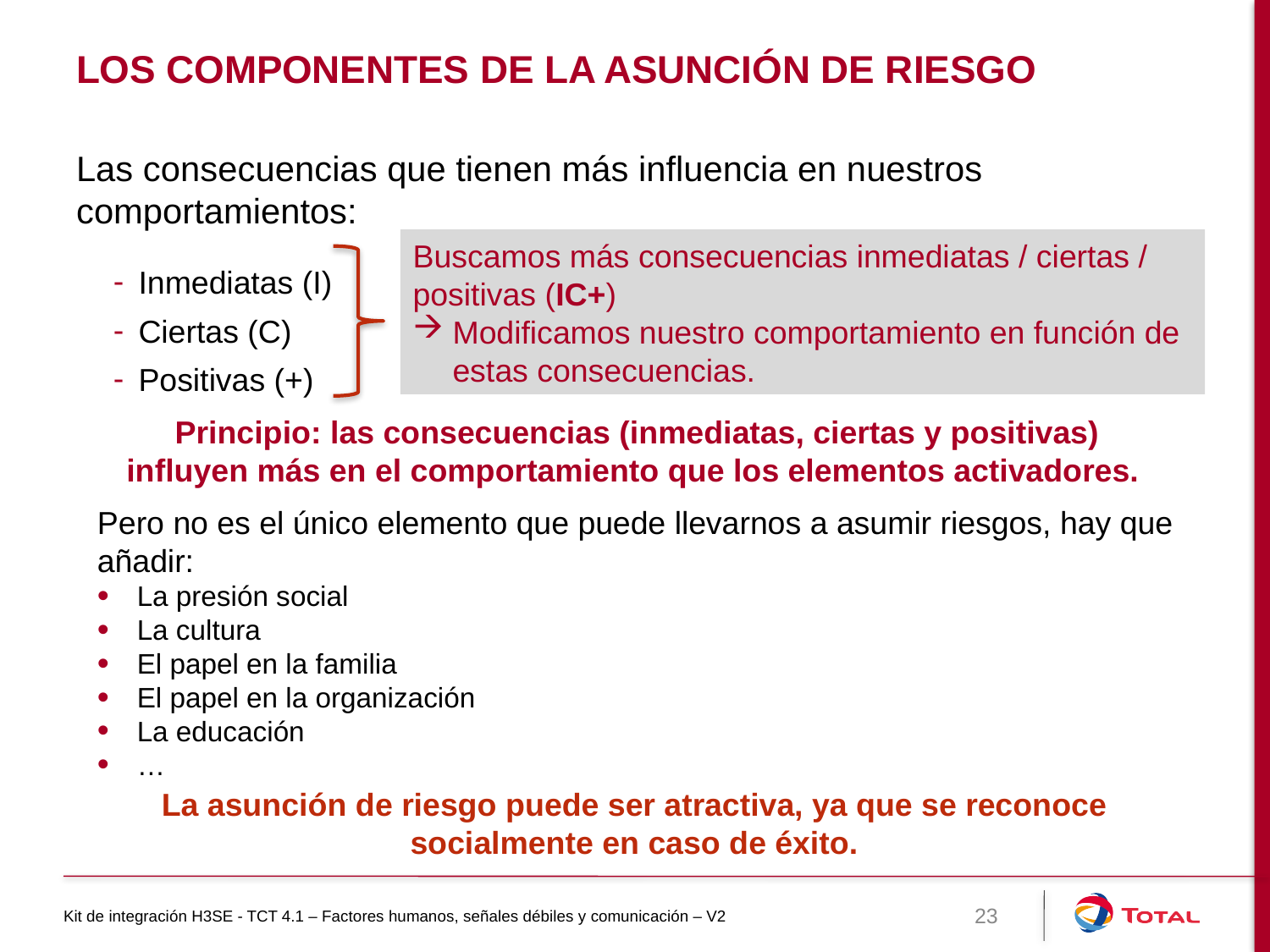

# Los componentes de la asunción de riesgo
Las consecuencias que tienen más influencia en nuestros comportamientos:
Inmediatas (I)
Ciertas (C)
Positivas (+)
Buscamos más consecuencias inmediatas / ciertas / positivas (IC+)
Modificamos nuestro comportamiento en función de estas consecuencias.

Principio: las consecuencias (inmediatas, ciertas y positivas) influyen más en el comportamiento que los elementos activadores.
Pero no es el único elemento que puede llevarnos a asumir riesgos, hay que añadir:
La presión social
La cultura
El papel en la familia
El papel en la organización
La educación
…
La asunción de riesgo puede ser atractiva, ya que se reconoce socialmente en caso de éxito.
Kit de integración H3SE - TCT 4.1 – Factores humanos, señales débiles y comunicación – V2
23